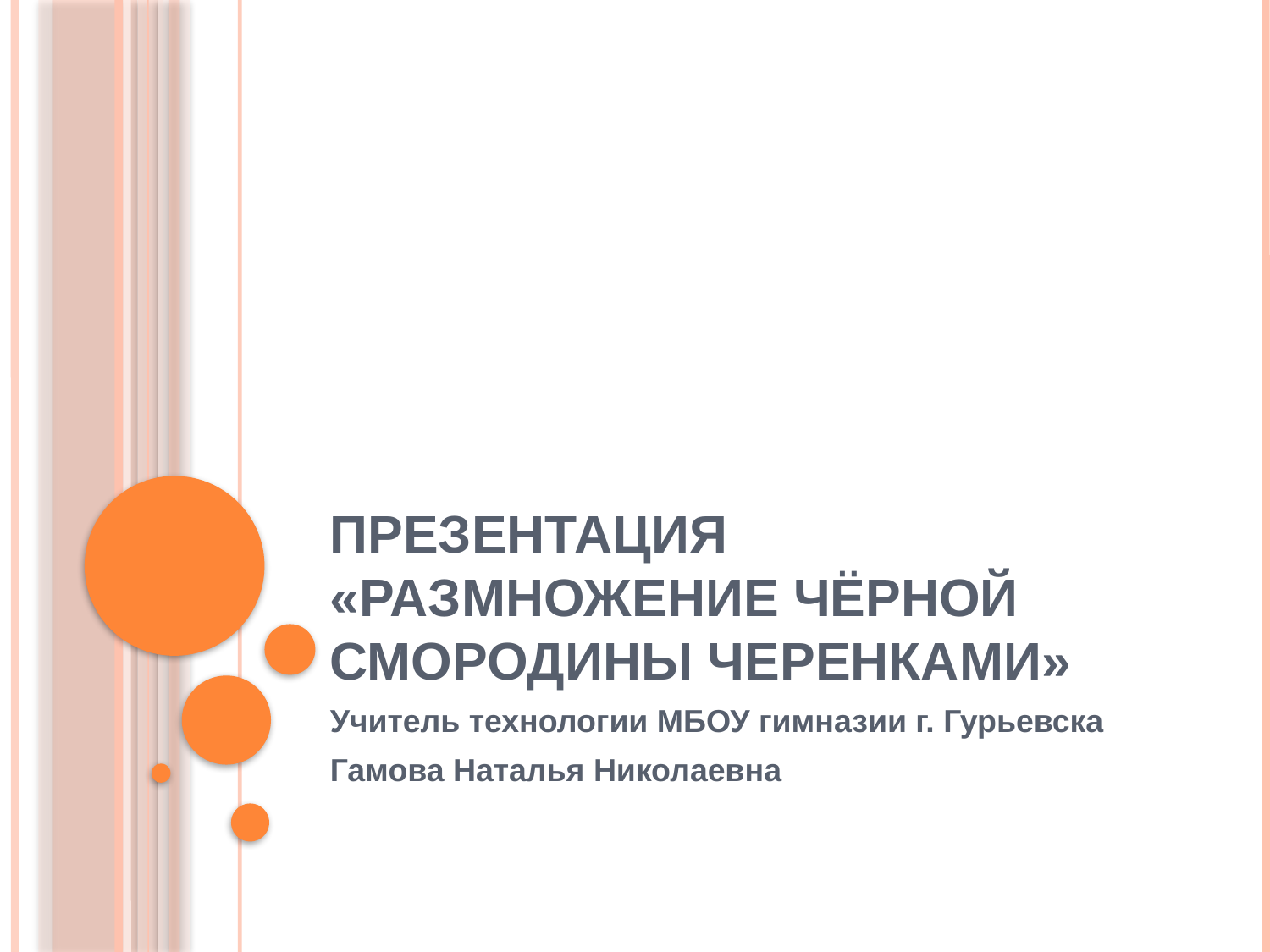

# Презентация «Размножение чёрной смородины черенками»
Учитель технологии МБОУ гимназии г. Гурьевска
Гамова Наталья Николаевна